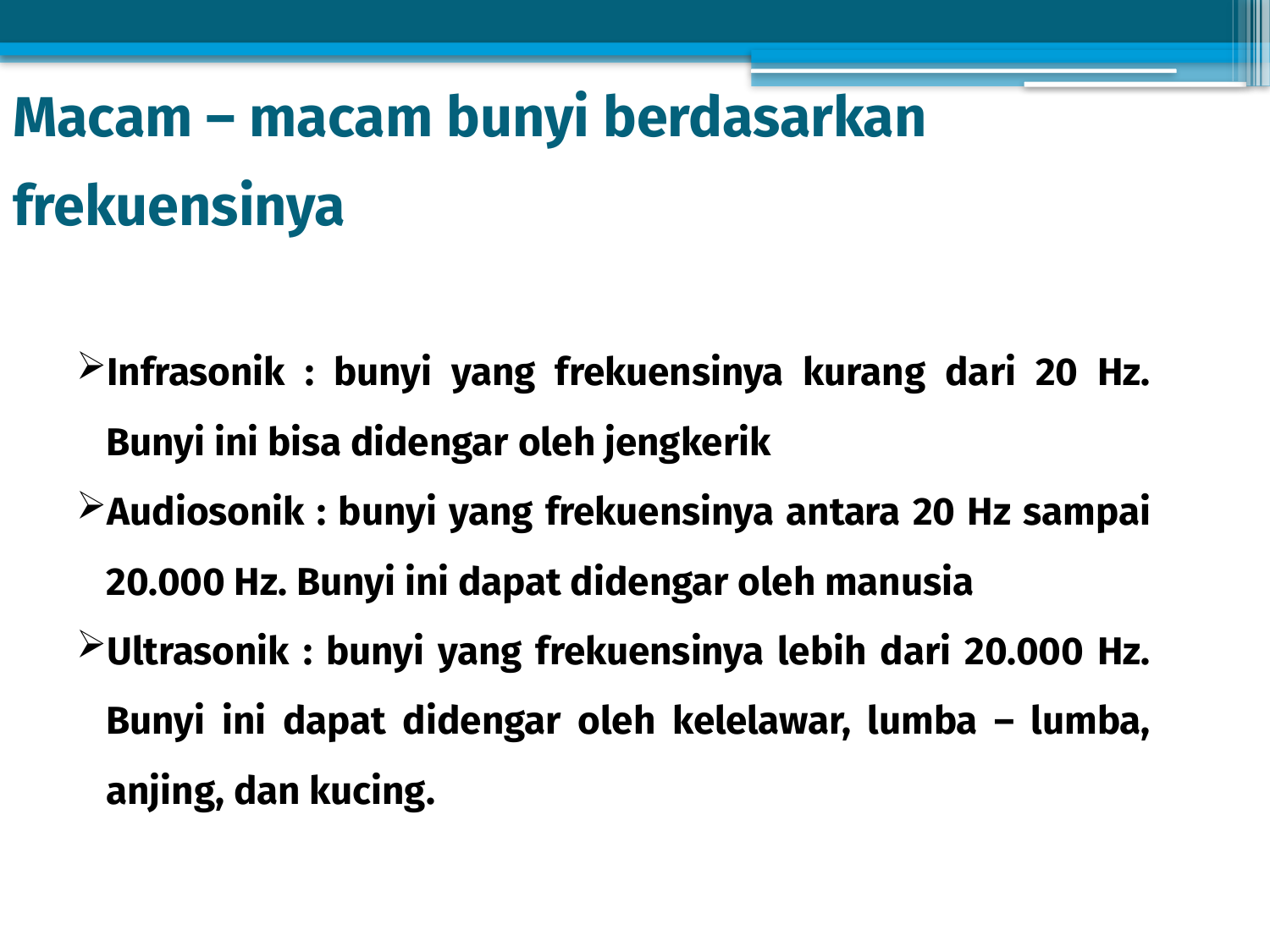

Macam – macam bunyi berdasarkan frekuensinya
Infrasonik : bunyi yang frekuensinya kurang dari 20 Hz. Bunyi ini bisa didengar oleh jengkerik
Audiosonik : bunyi yang frekuensinya antara 20 Hz sampai 20.000 Hz. Bunyi ini dapat didengar oleh manusia
Ultrasonik : bunyi yang frekuensinya lebih dari 20.000 Hz. Bunyi ini dapat didengar oleh kelelawar, lumba – lumba, anjing, dan kucing.